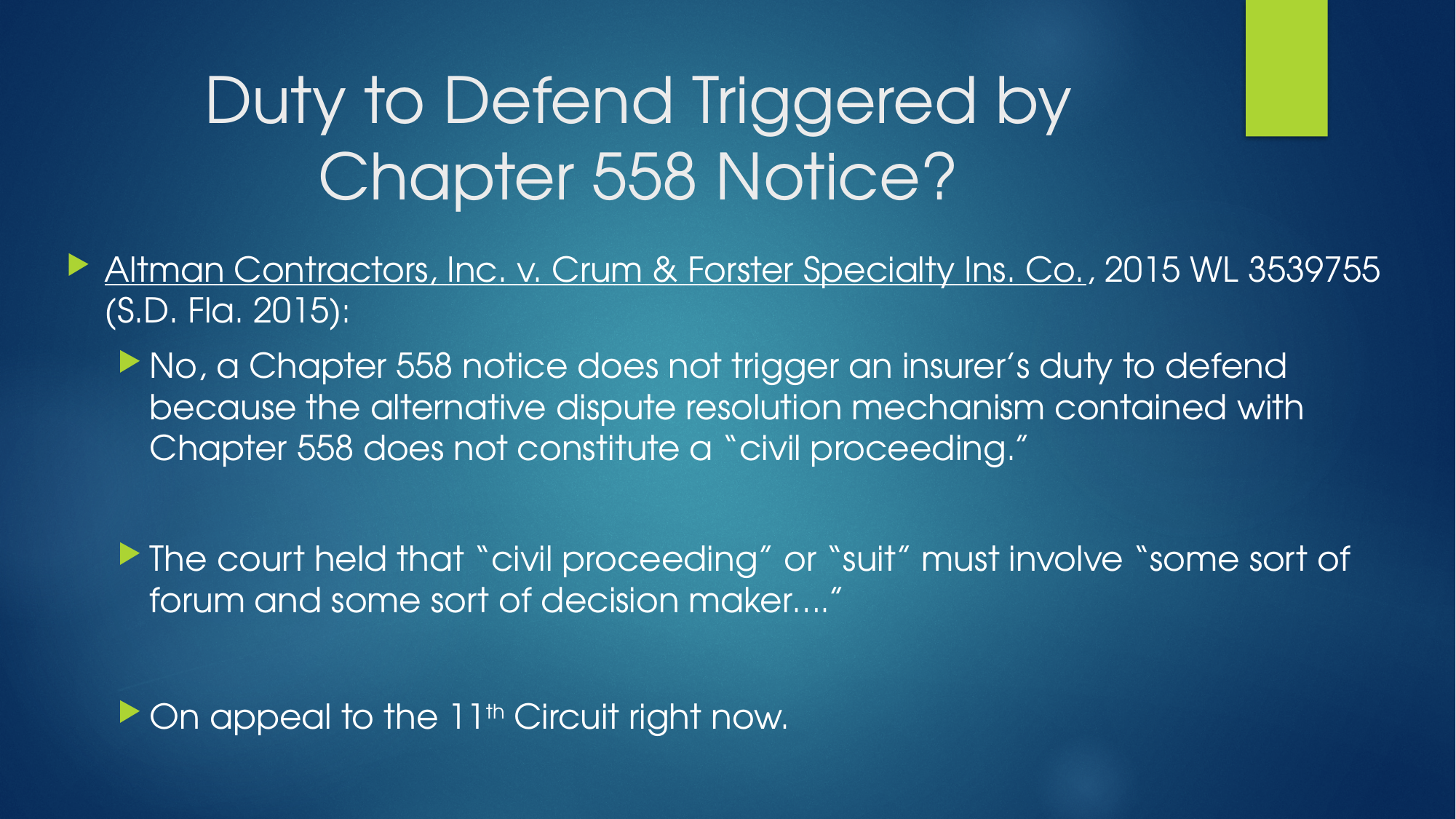

# Duty to Defend Triggered by Chapter 558 Notice?
Altman Contractors, Inc. v. Crum & Forster Specialty Ins. Co., 2015 WL 3539755 (S.D. Fla. 2015):
No, a Chapter 558 notice does not trigger an insurer’s duty to defend because the alternative dispute resolution mechanism contained with Chapter 558 does not constitute a “civil proceeding.”

The court held that “civil proceeding” or “suit” must involve “some sort of forum and some sort of decision maker….”

On appeal to the 11th Circuit right now.